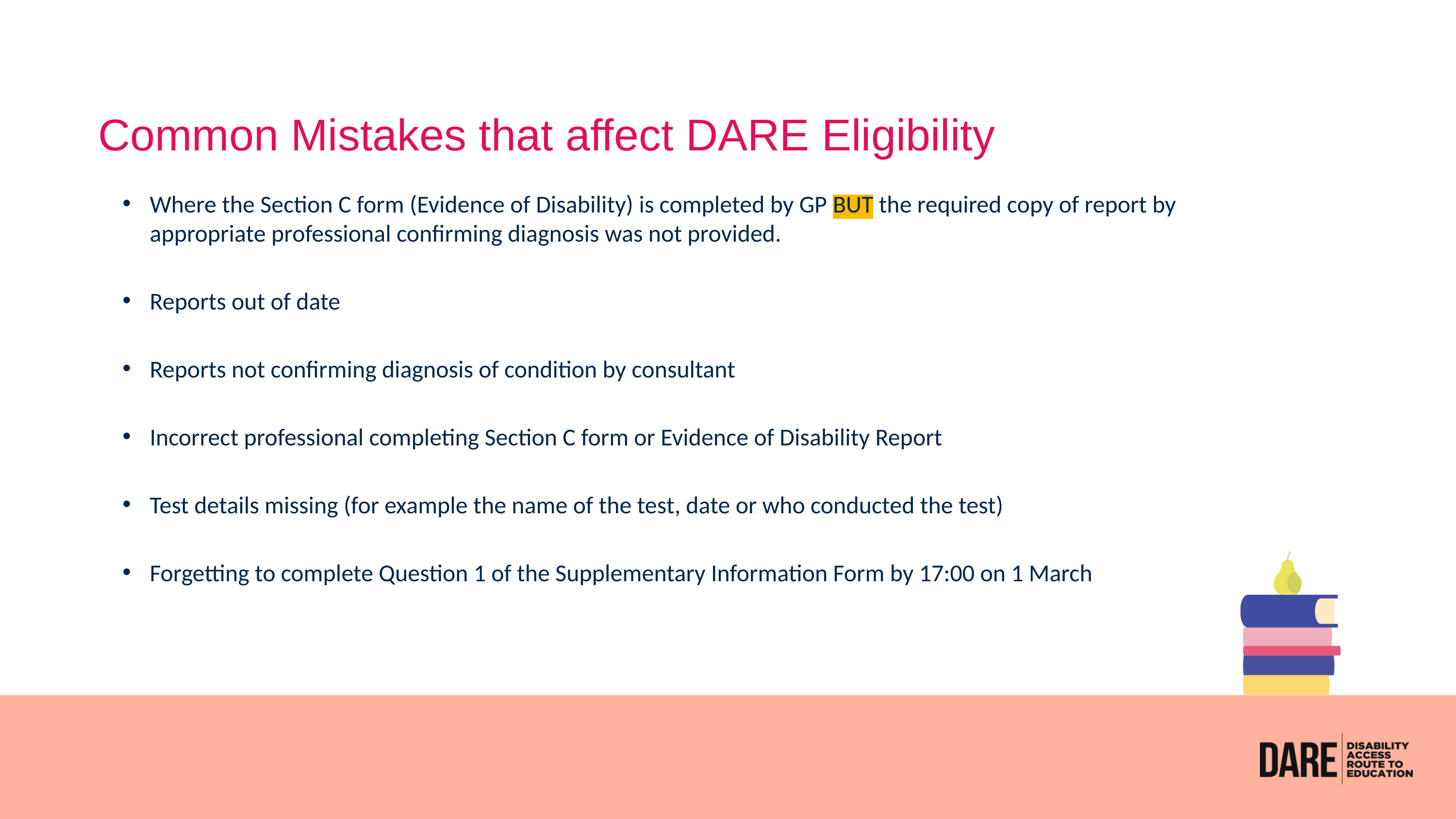

Common Mistakes that affect DARE Eligibility

Where the Section C form (Evidence of Disability) is completed by GP BUT the required copy of report by appropriate professional confirming diagnosis was not provided.

Reports out of date

Reports not confirming diagnosis of condition by consultant

Incorrect professional completing Section C form or Evidence of Disability Report

Test details missing (for example the name of the test, date or who conducted the test)

Forgetting to complete Question 1 of the Supplementary Information Form by 17:00 on 1 March